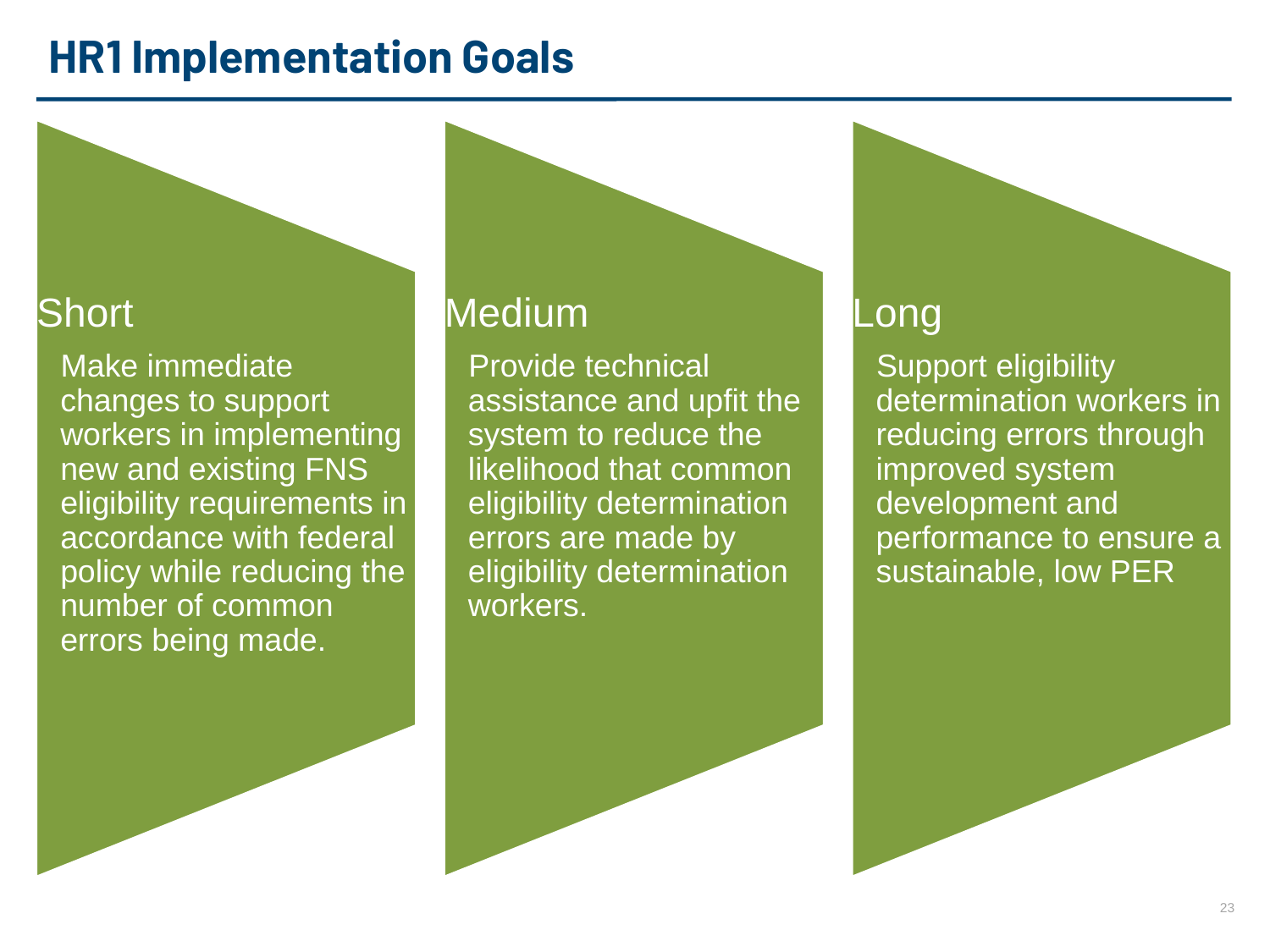

# HR1 Implementation Goals
Short
   Make immediate changes to support workers in implementing new and existing FNS eligibility requirements in accordance with federal policy while reducing the number of common errors being made.
Medium
   Provide technical assistance and upfit the system to reduce the likelihood that common eligibility determination errors are made by eligibility determination workers.
Long
   Support eligibility determination workers in reducing errors through improved system development and performance to ensure a sustainable, low PER